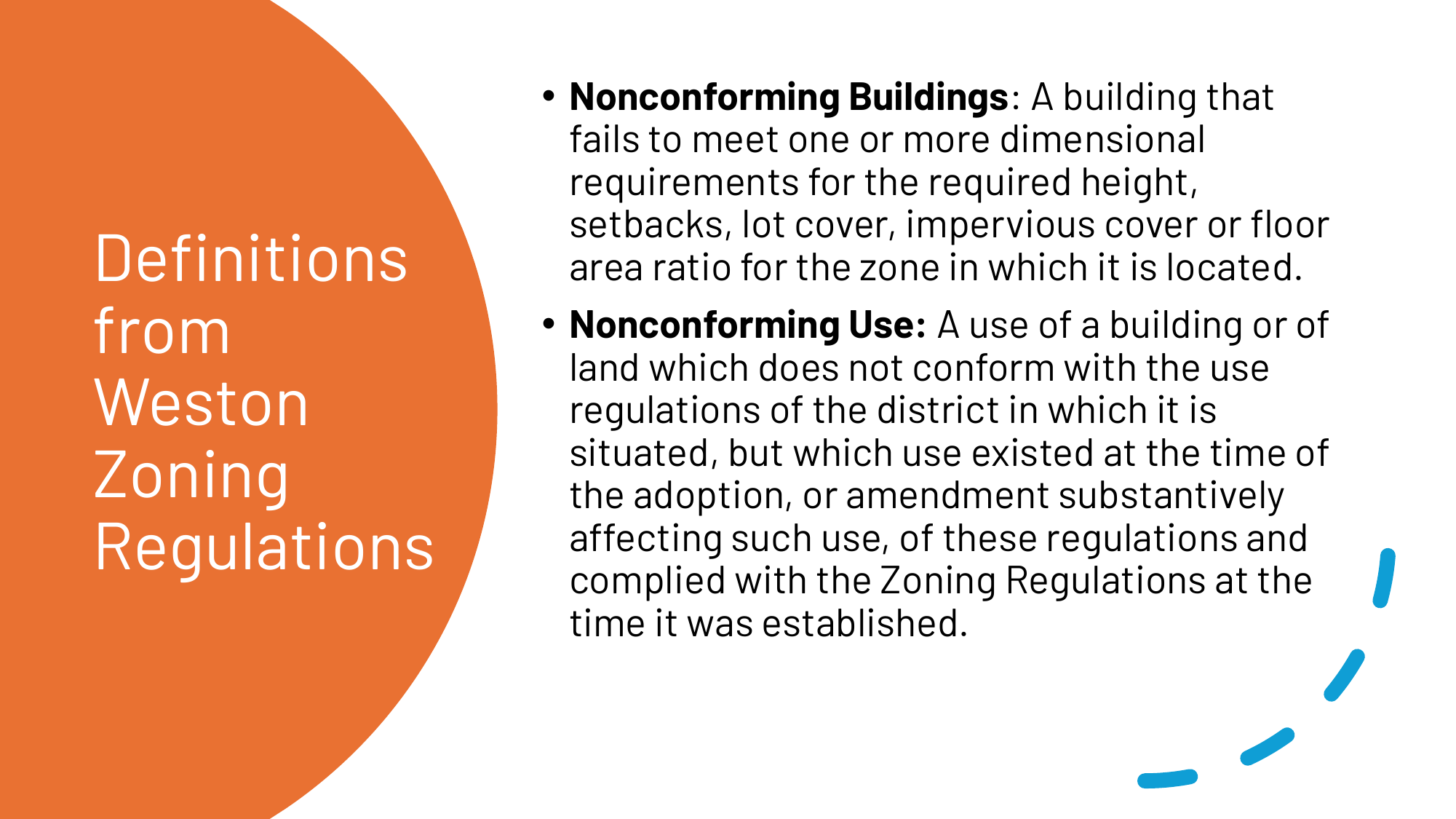

Nonconforming Buildings: A building that fails to meet one or more dimensional requirements for the required height, setbacks, lot cover, impervious cover or floor area ratio for the zone in which it is located.
Nonconforming Use: A use of a building or of land which does not conform with the use regulations of the district in which it is situated, but which use existed at the time of the adoption, or amendment substantively affecting such use, of these regulations and complied with the Zoning Regulations at the time it was established.

# Definitions from Weston Zoning Regulations